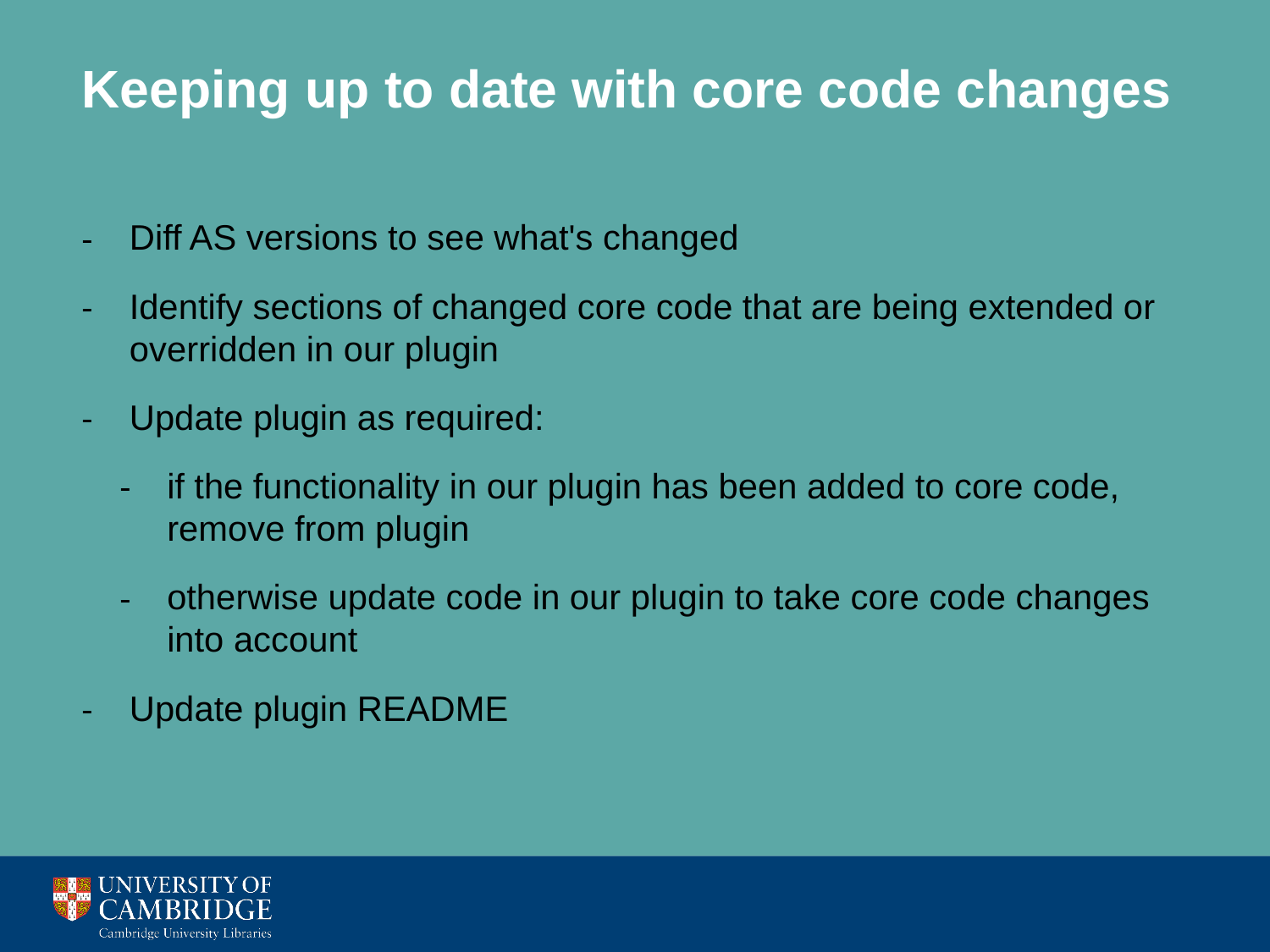

# Keeping up to date with core code changes
Diff AS versions to see what's changed
Identify sections of changed core code that are being extended or overridden in our plugin
Update plugin as required:
if the functionality in our plugin has been added to core code, remove from plugin
otherwise update code in our plugin to take core code changes into account
Update plugin README